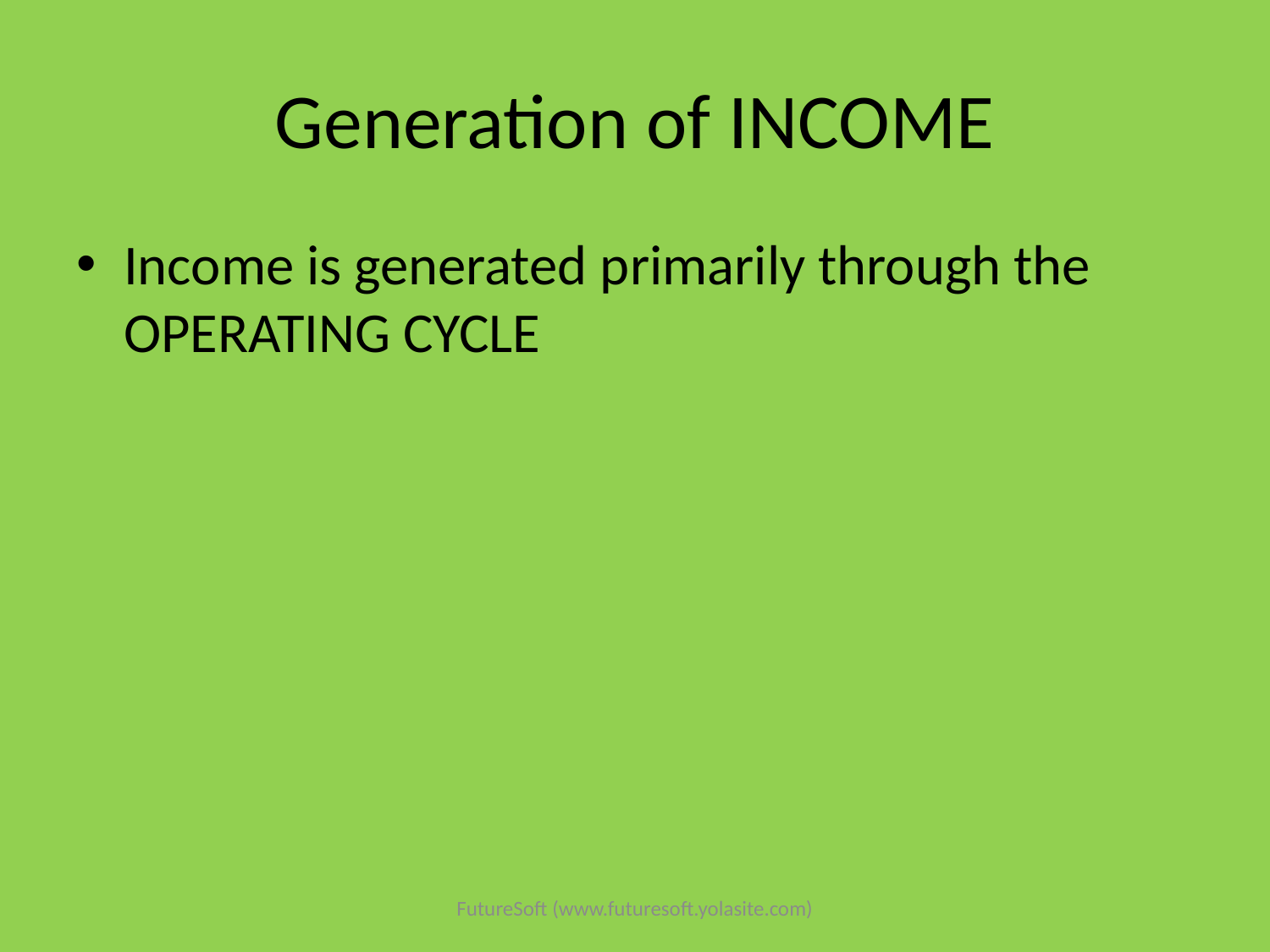

# Generation of INCOME
Income is generated primarily through the OPERATING CYCLE

FutureSoft (www.futuresoft.yolasite.com)